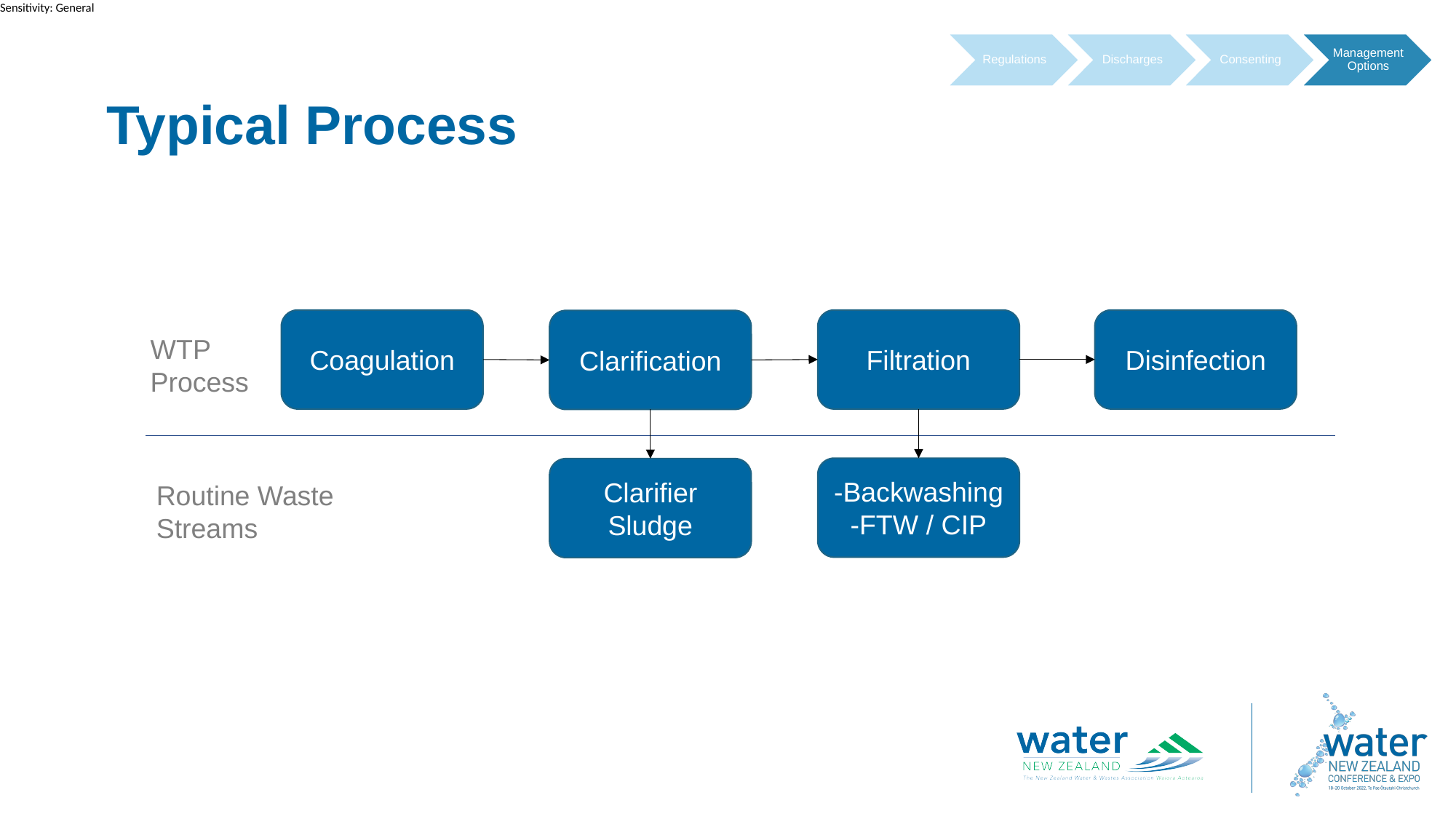

Regulations
Discharges
Consenting
Management Options
Typical Process

Coagulation
Filtration
Disinfection
Clarification
WTP Process
-Backwashing
-FTW / CIP
Clarifier Sludge
Routine Waste Streams